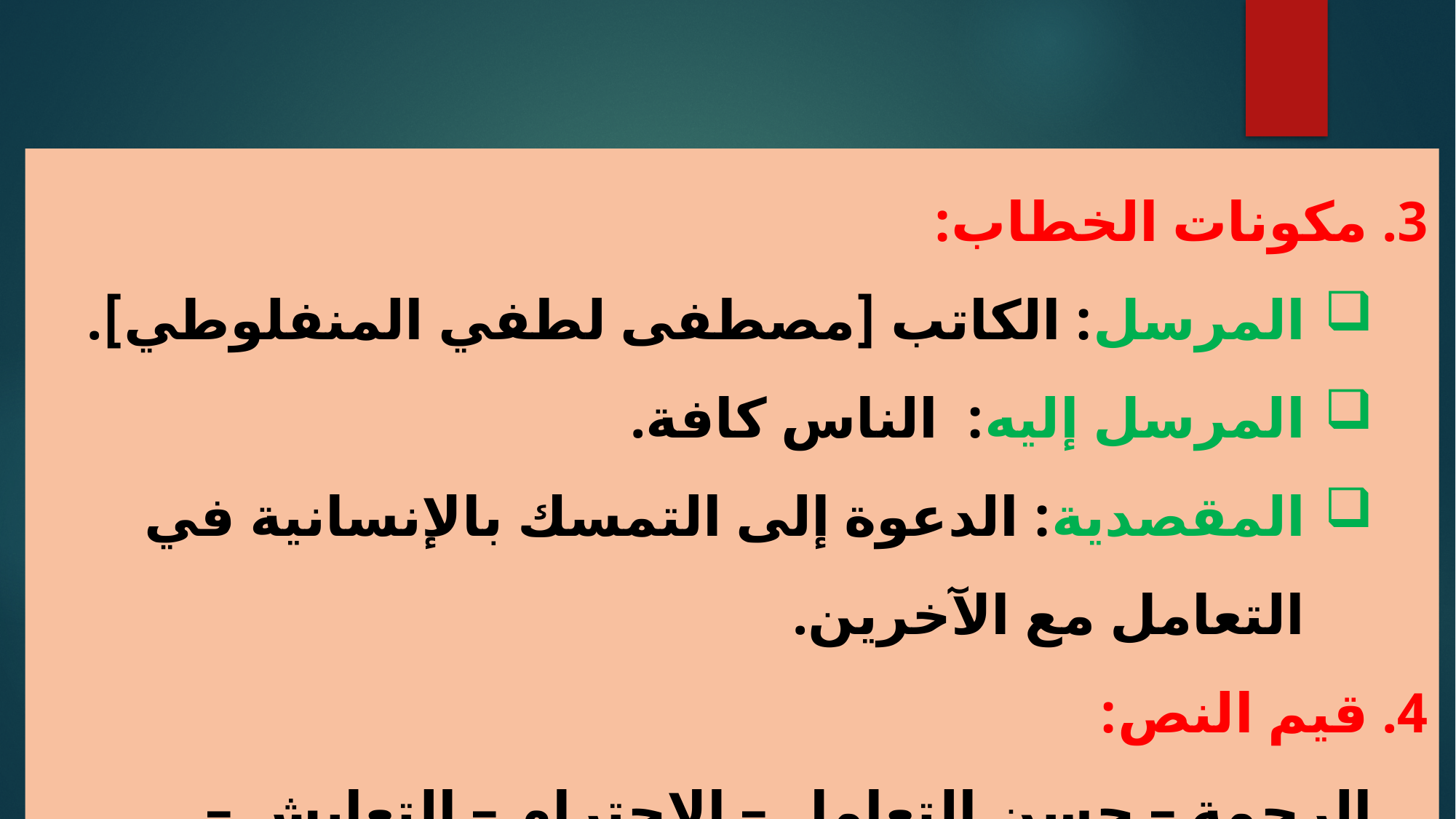

3. مكونات الخطاب:
المرسل: الكاتب [مصطفى لطفي المنفلوطي].
المرسل إليه:  الناس كافة.
المقصدية: الدعوة إلى التمسك بالإنسانية في التعامل مع الآخرين.
4. قيم النص:
الرحمة – حسن التعامل – الاحترام – التعايش – الإنسانية - الأخوة...